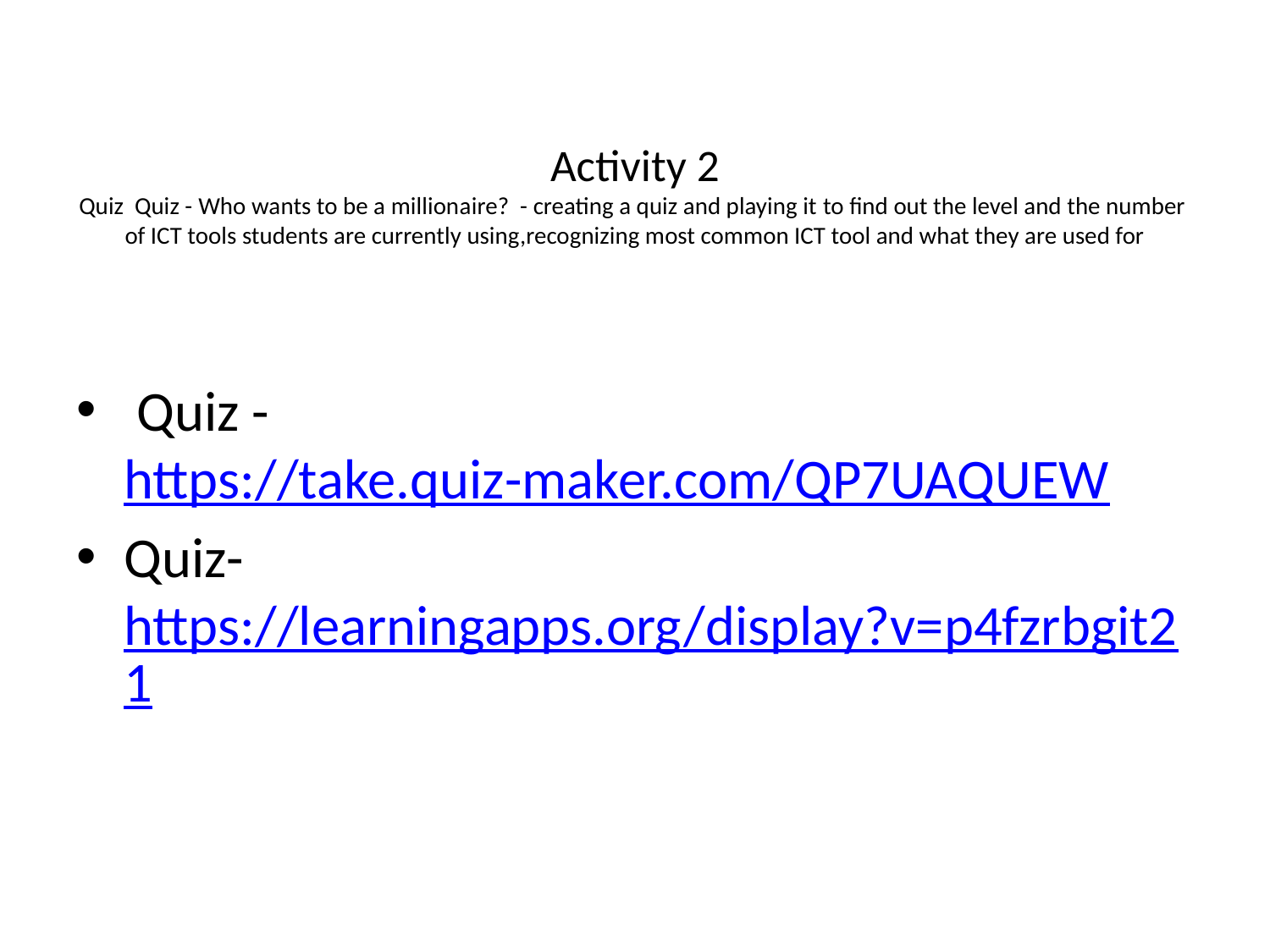

# Activity 2 Quiz  Quiz - Who wants to be a millionaire?  - creating a quiz and playing it to find out the level and the number  of ICT tools students are currently using,recognizing most common ICT tool and what they are used for
 Quiz - https://take.quiz-maker.com/QP7UAQUEW
Quiz- https://learningapps.org/display?v=p4fzrbgit21